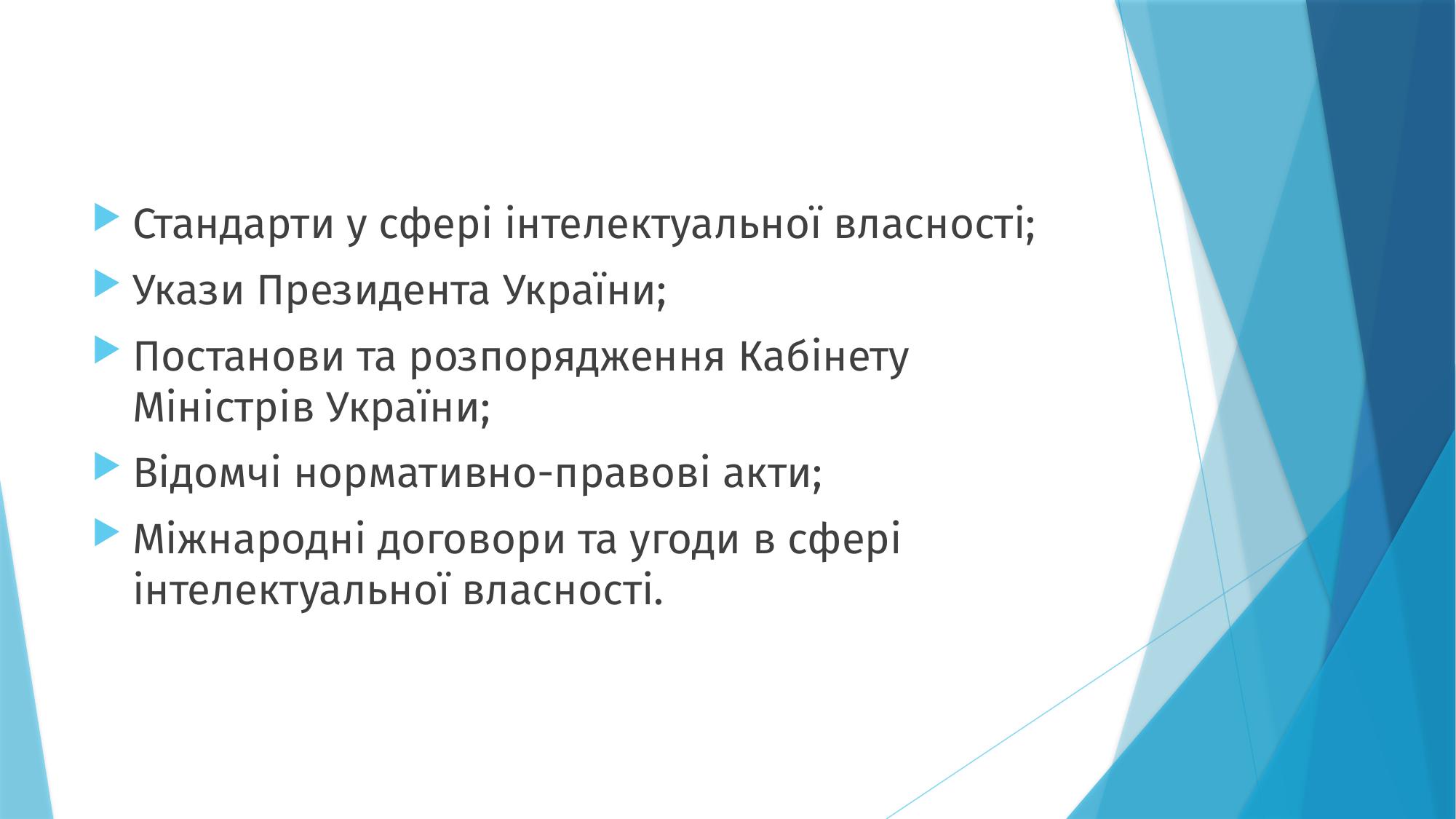

Стандарти у сфері інтелектуальної власності;
Укази Президента України;
Постанови та розпорядження Кабінету Міністрів України;
Відомчі нормативно-правові акти;
Міжнародні договори та угоди в сфері інтелектуальної власності.